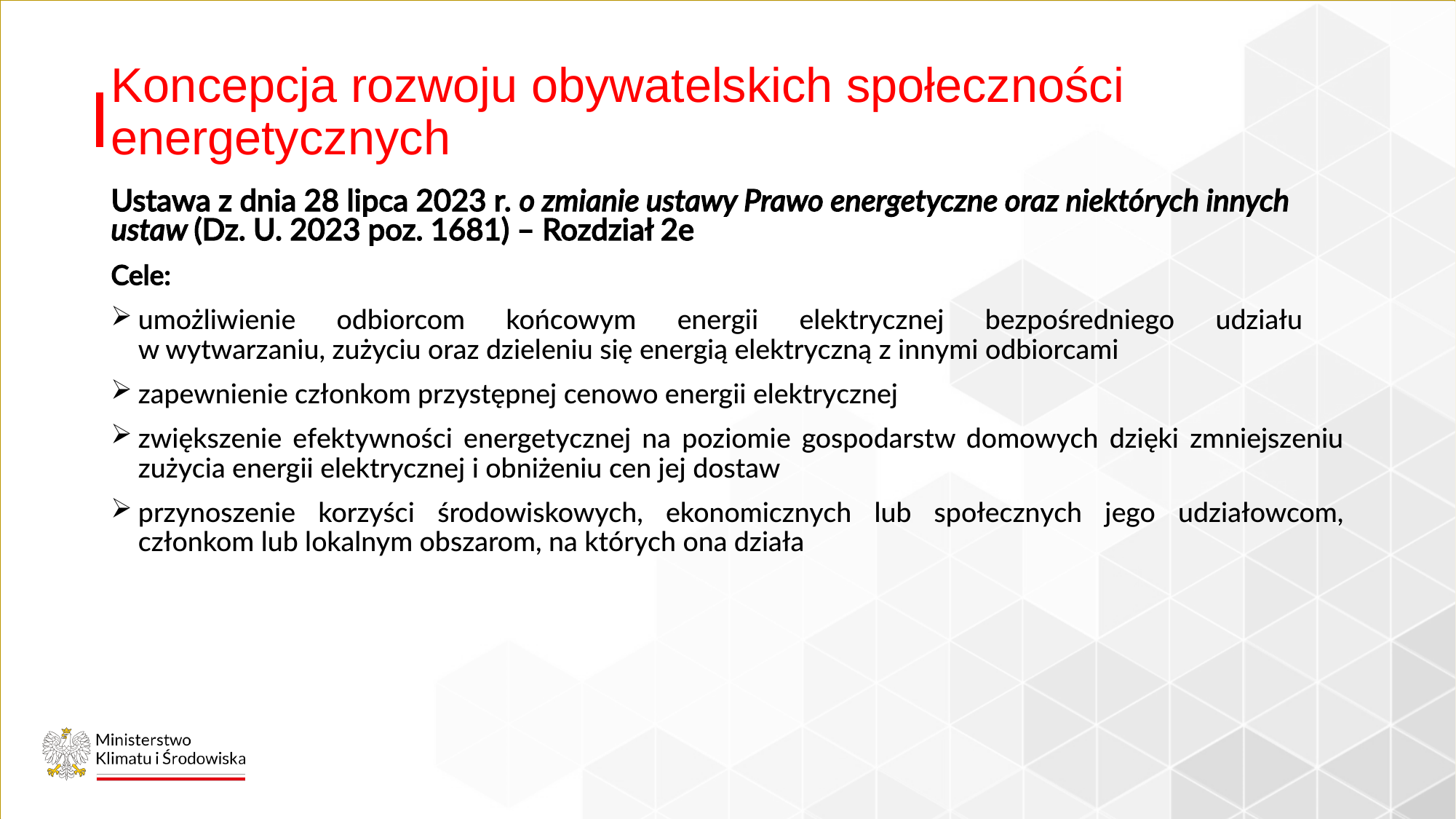

# Koncepcja rozwoju obywatelskich społeczności energetycznych
Ustawa z dnia 28 lipca 2023 r. o zmianie ustawy Prawo energetyczne oraz niektórych innych ustaw (Dz. U. 2023 poz. 1681) – Rozdział 2e
Cele:
umożliwienie odbiorcom końcowym energii elektrycznej bezpośredniego udziału
w wytwarzaniu, zużyciu oraz dzieleniu się energią elektryczną z innymi odbiorcami
zapewnienie członkom przystępnej cenowo energii elektrycznej
zwiększenie efektywności energetycznej na poziomie gospodarstw domowych dzięki zmniejszeniu zużycia energii elektrycznej i obniżeniu cen jej dostaw
przynoszenie korzyści środowiskowych, ekonomicznych lub społecznych jego udziałowcom, członkom lub lokalnym obszarom, na których ona działa